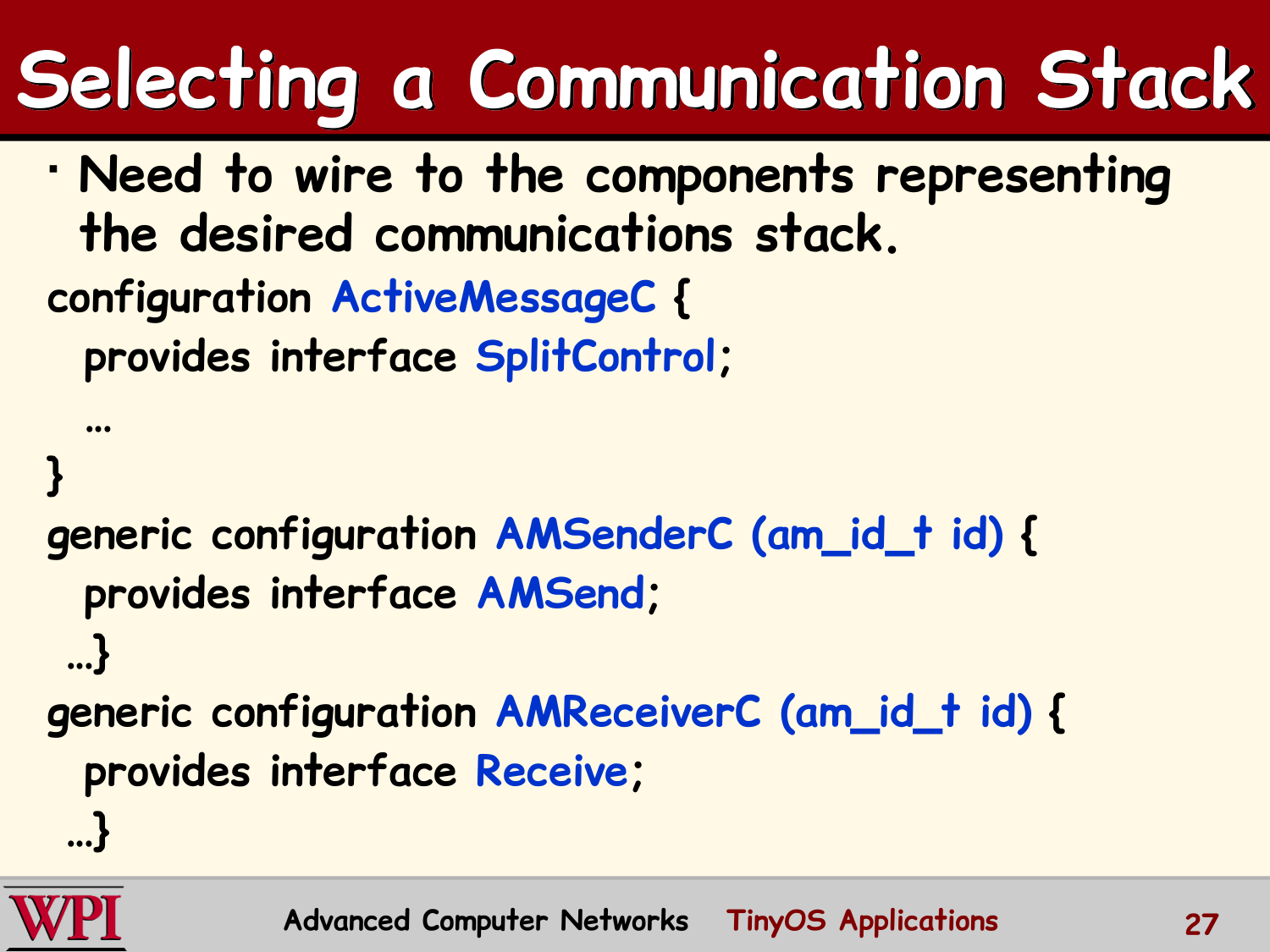

# Selecting a Communication Stack
Need to wire to the components representing the desired communications stack.
configuration ActiveMessageC {
  provides interface SplitControl;
  …
}
generic configuration AMSenderC (am_id_t id) {
  provides interface AMSend;
 …}
generic configuration AMReceiverC (am_id_t id) {
  provides interface Receive;
 …}

Advanced Computer Networks   TinyOS Applications
27